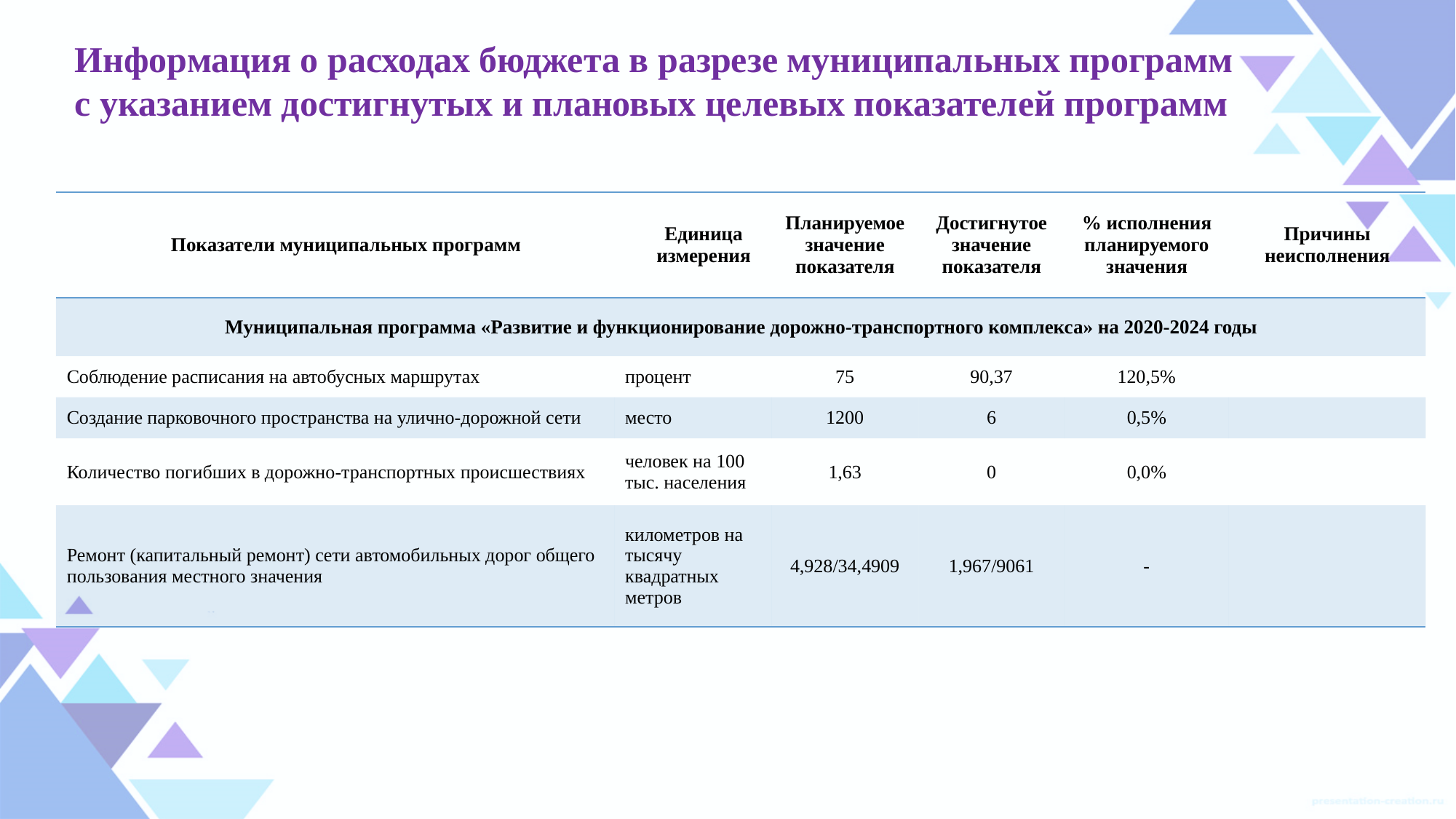

Информация о расходах бюджета в разрезе муниципальных программ
с указанием достигнутых и плановых целевых показателей программ
| Показатели муниципальных программ |  | Единица измерения | Планируемое значение показателя | Достигнутое значение показателя | % исполнения планируемого значения | Причины неисполнения |
| --- | --- | --- | --- | --- | --- | --- |
| Муниципальная программа «Развитие и функционирование дорожно-транспортного комплекса» на 2020-2024 годы |  |  |  |  |  |  |
| Соблюдение расписания на автобусных маршрутах | процент |  | 75 | 90,37 | 120,5% |  |
| Создание парковочного пространства на улично-дорожной сети | место |  | 1200 | 6 | 0,5% |  |
| Количество погибших в дорожно-транспортных происшествиях | человек на 100 тыс. населения |  | 1,63 | 0 | 0,0% |  |
| Ремонт (капитальный ремонт) сети автомобильных дорог общего пользования местного значения | километров на тысячу квадратных метров |  | 4,928/34,4909 | 1,967/9061 | - |  |